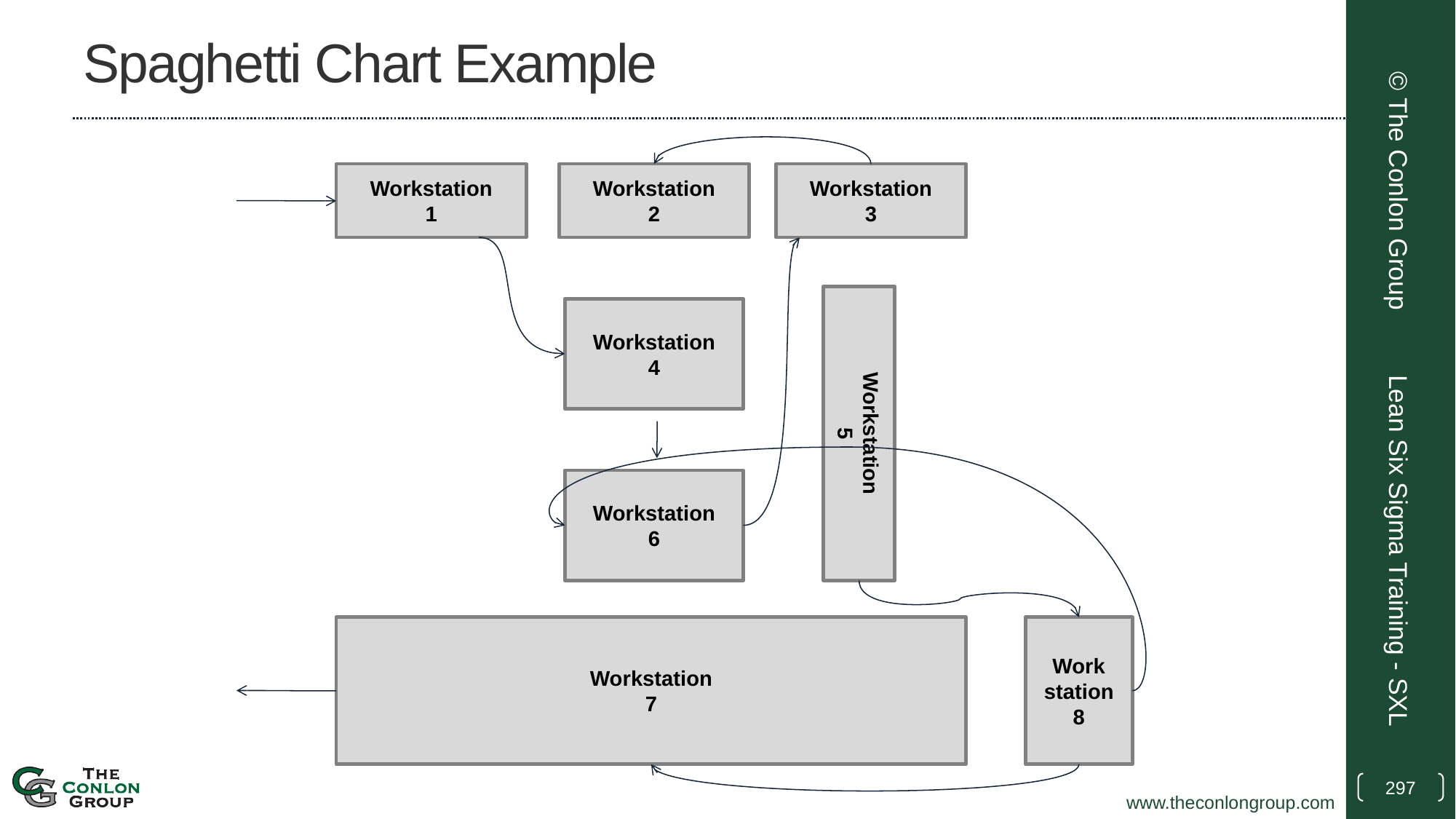

# Spaghetti Chart Example
© The Conlon Group
Workstation
1
Workstation
2
Workstation
3
Workstation
4
Workstation
5
Workstation
6
Lean Six Sigma Training - SXL
Workstation
7
Work
station
8
297